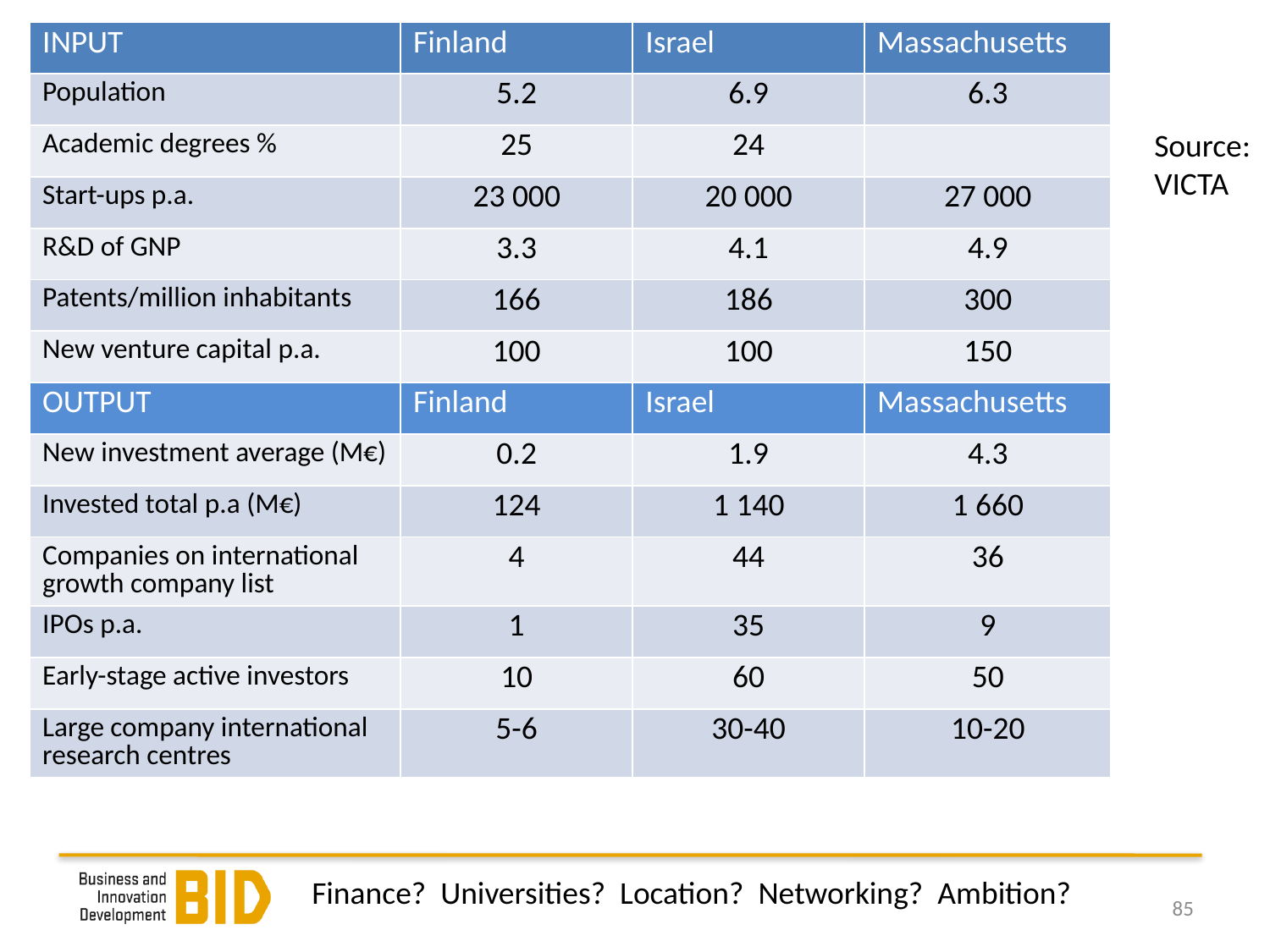

| INPUT | Finland | Israel | Massachusetts |
| --- | --- | --- | --- |
| Population | 5.2 | 6.9 | 6.3 |
| Academic degrees % | 25 | 24 |  |
| Start-ups p.a. | 23 000 | 20 000 | 27 000 |
| R&D of GNP | 3.3 | 4.1 | 4.9 |
| Patents/million inhabitants | 166 | 186 | 300 |
| New venture capital p.a. | 100 | 100 | 150 |
| OUTPUT | Finland | Israel | Massachusetts |
| New investment average (M€) | 0.2 | 1.9 | 4.3 |
| Invested total p.a (M€) | 124 | 1 140 | 1 660 |
| Companies on international growth company list | 4 | 44 | 36 |
| IPOs p.a. | 1 | 35 | 9 |
| Early-stage active investors | 10 | 60 | 50 |
| Large company international research centres | 5-6 | 30-40 | 10-20 |
Source:
VICTA
Finance?  Universities?  Location?  Networking?  Ambition?
85